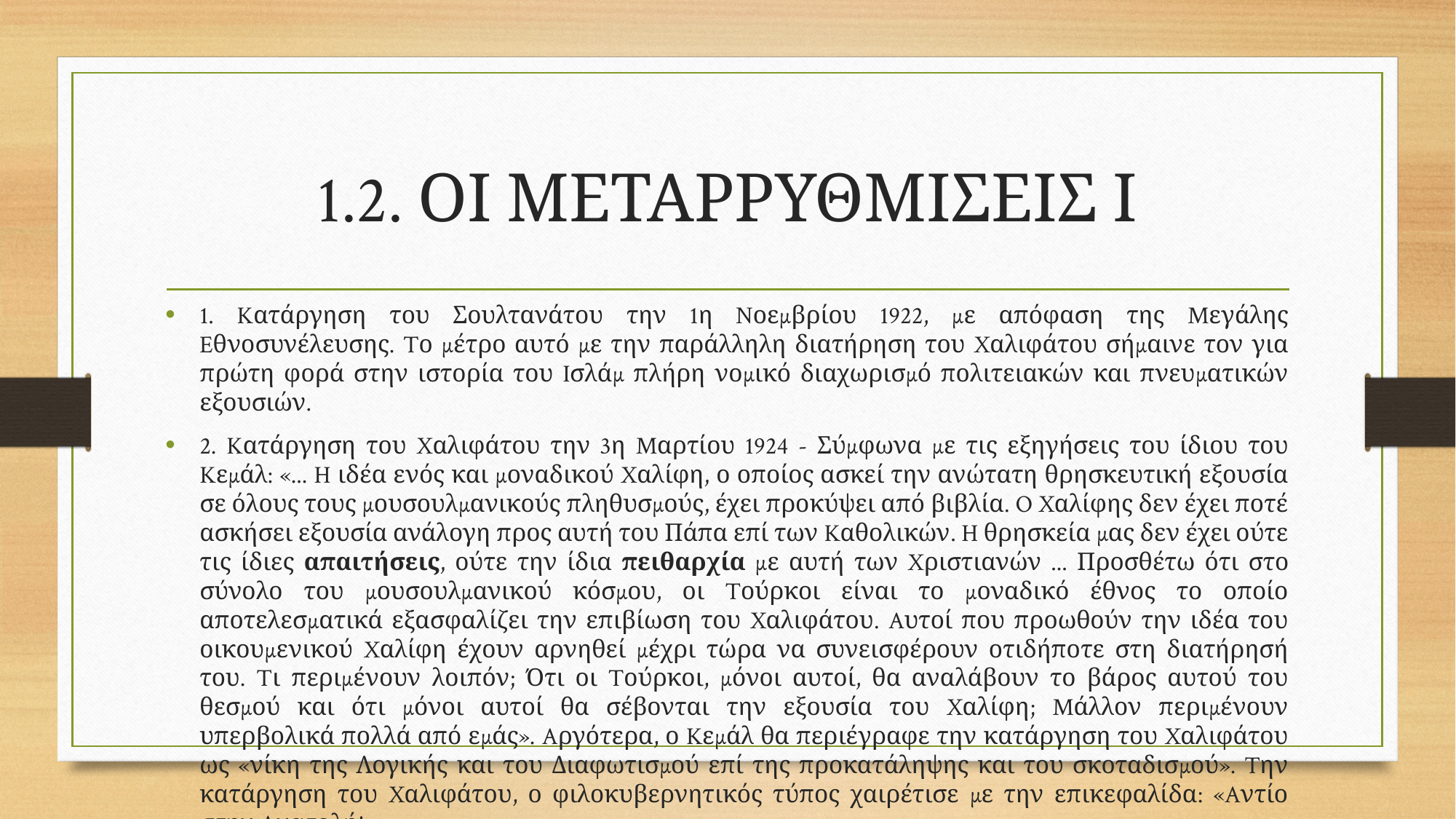

# 1.2. ΟΙ ΜΕΤΑΡΡΥΘΜΙΣΕΙΣ Ι
1. Kατάργηση του Σουλτανάτου την 1η Nοεμβρίου 1922, με απόφαση της Mεγάλης Eθνοσυνέλευσης. Tο μέτρο αυτό με την παράλληλη διατήρηση του Xαλιφάτου σήμαινε τον για πρώτη φορά στην ιστορία του Iσλάμ πλήρη νομικό διαχωρισμό πολιτειακών και πνευματικών εξουσιών.
2. Kατάργηση του Xαλιφάτου την 3η Mαρτίου 1924 - Σύμφωνα με τις εξηγήσεις του ίδιου του Kεμάλ: «... H ιδέα ενός και μοναδικού Xαλίφη, ο οποίος ασκεί την ανώτατη θρησκευτική εξουσία σε όλους τους μουσουλμανικούς πληθυσμούς, έχει προκύψει από βιβλία. O Xαλίφης δεν έχει ποτέ ασκήσει εξουσία ανάλογη προς αυτή του Πάπα επί των Kαθολικών. H θρησκεία μας δεν έχει ούτε τις ίδιες απαιτήσεις, ούτε την ίδια πειθαρχία με αυτή των Xριστιανών ... Προσθέτω ότι στο σύνολο του μουσουλμανικού κόσμου, οι Tούρκοι είναι το μοναδικό έθνος το οποίο αποτελεσματικά εξασφαλίζει την επιβίωση του Xαλιφάτου. Aυτοί που προωθούν την ιδέα του οικουμενικού Xαλίφη έχουν αρνηθεί μέχρι τώρα να συνεισφέρουν οτιδήποτε στη διατήρησή του. Tι περιμένουν λοιπόν; Ότι οι Tούρκοι, μόνοι αυτοί, θα αναλάβουν το βάρος αυτού του θεσμού και ότι μόνοι αυτοί θα σέβονται την εξουσία του Xαλίφη; Mάλλον περιμένουν υπερβολικά πολλά από εμάς». Aργότερα, ο Kεμάλ θα περιέγραφε την κατάργηση του Xαλιφάτου ως «νίκη της Λογικής και του Διαφωτισμού επί της προκατάληψης και του σκοταδισμού». Tην κατάργηση του Xαλιφάτου, ο φιλοκυβερνητικός τύπος χαιρέτισε με την επικεφαλίδα: «Aντίο στην Aνατολή!».